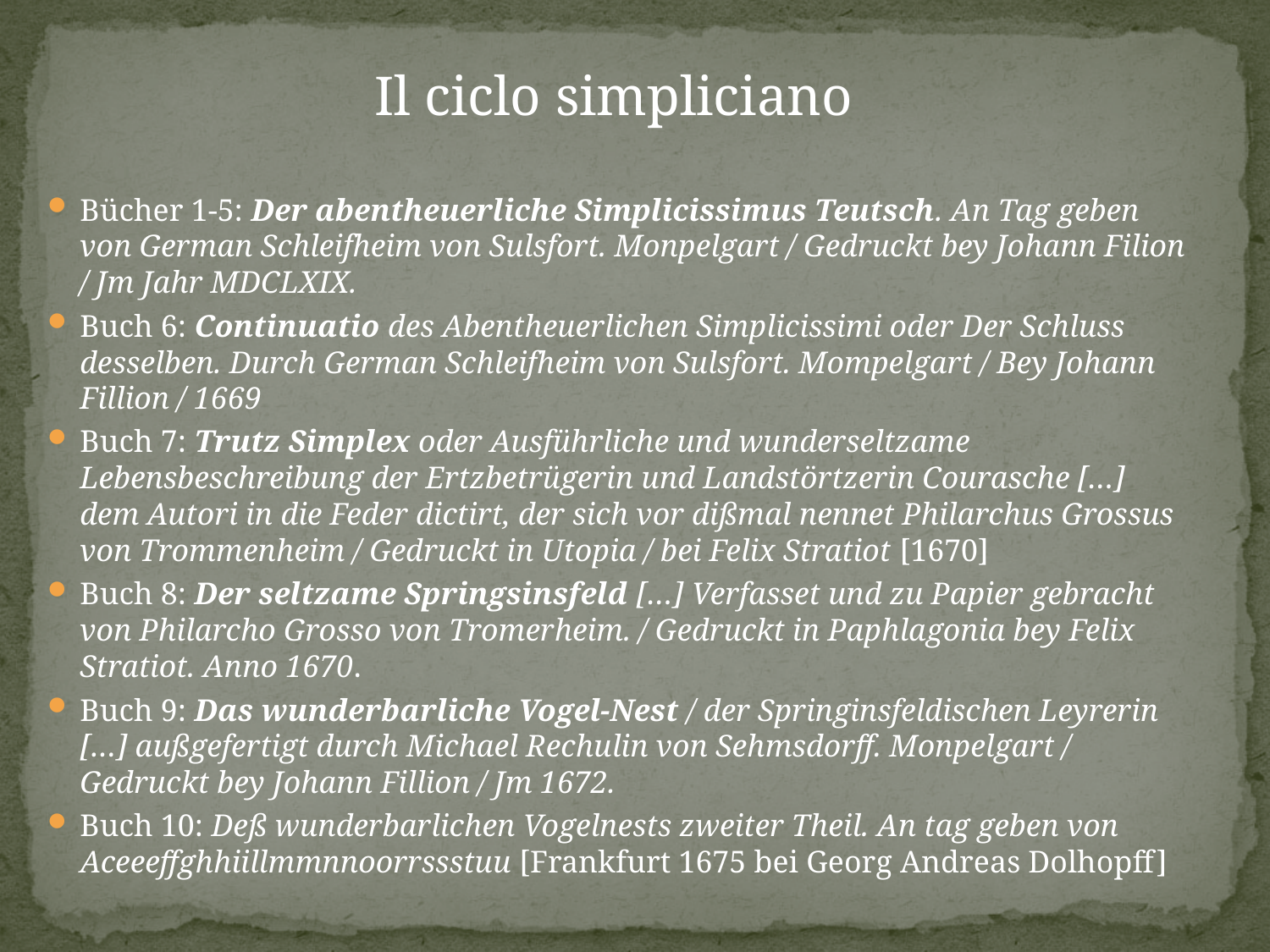

Il ciclo simpliciano

Bücher 1-5: Der abentheuerliche Simplicissimus Teutsch. An Tag geben von German Schleifheim von Sulsfort. Monpelgart / Gedruckt bey Johann Filion / Jm Jahr MDCLXIX.
Buch 6: Continuatio des Abentheuerlichen Simplicissimi oder Der Schluss desselben. Durch German Schleifheim von Sulsfort. Mompelgart / Bey Johann Fillion / 1669
Buch 7: Trutz Simplex oder Ausführliche und wunderseltzame Lebensbeschreibung der Ertzbetrügerin und Landstörtzerin Courasche […] dem Autori in die Feder dictirt, der sich vor dißmal nennet Philarchus Grossus von Trommenheim / Gedruckt in Utopia / bei Felix Stratiot [1670]
Buch 8: Der seltzame Springsinsfeld […] Verfasset und zu Papier gebracht von Philarcho Grosso von Tromerheim. / Gedruckt in Paphlagonia bey Felix Stratiot. Anno 1670.
Buch 9: Das wunderbarliche Vogel-Nest / der Springinsfeldischen Leyrerin […] außgefertigt durch Michael Rechulin von Sehmsdorff. Monpelgart / Gedruckt bey Johann Fillion / Jm 1672.
Buch 10: Deß wunderbarlichen Vogelnests zweiter Theil. An tag geben von Aceeeffghhiillmmnnoorrssstuu [Frankfurt 1675 bei Georg Andreas Dolhopff]